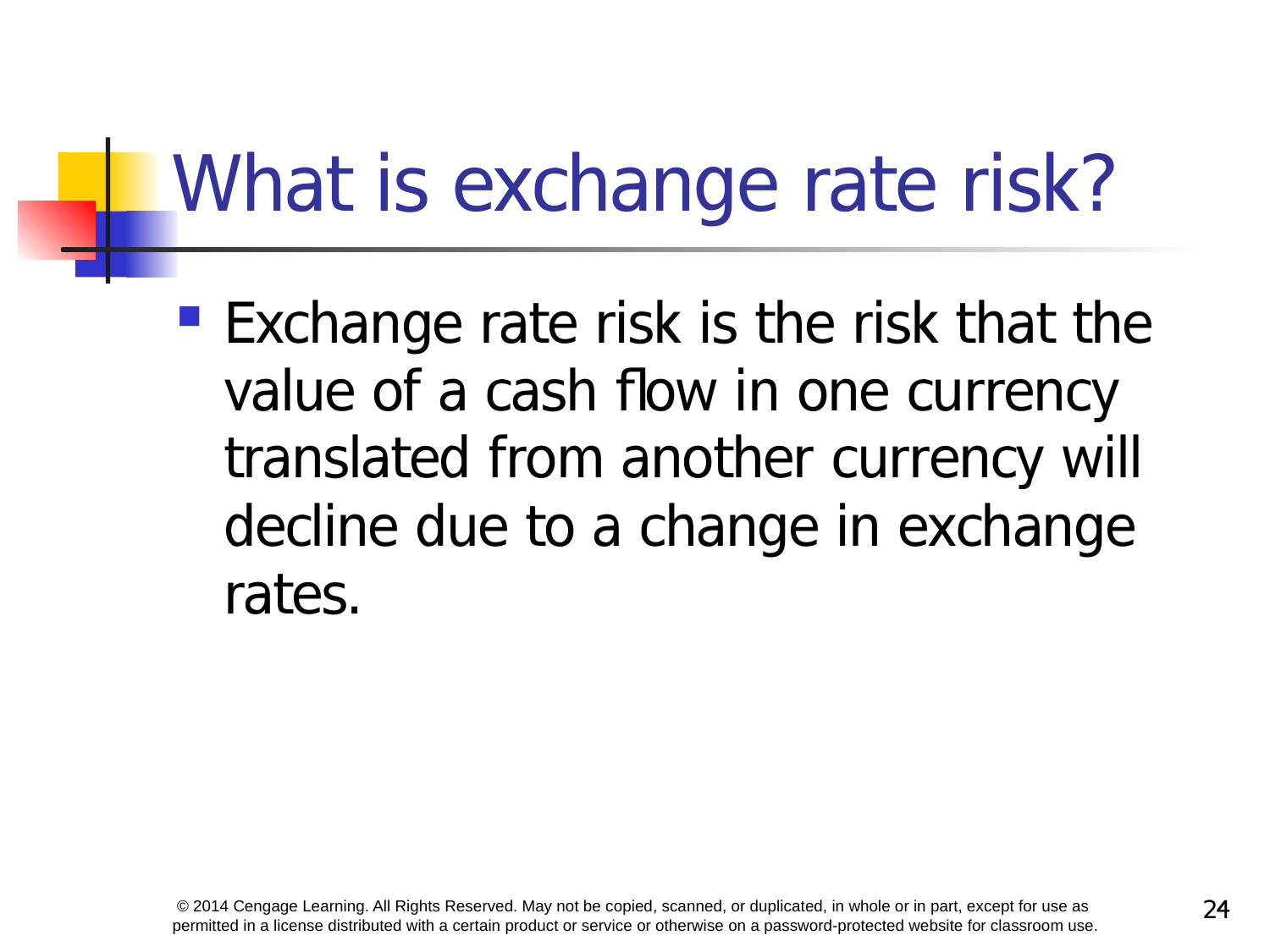

# What is exchange rate risk?
Exchange rate risk is the risk that the value of a cash flow in one currency translated from another currency will decline due to a change in exchange rates.
24